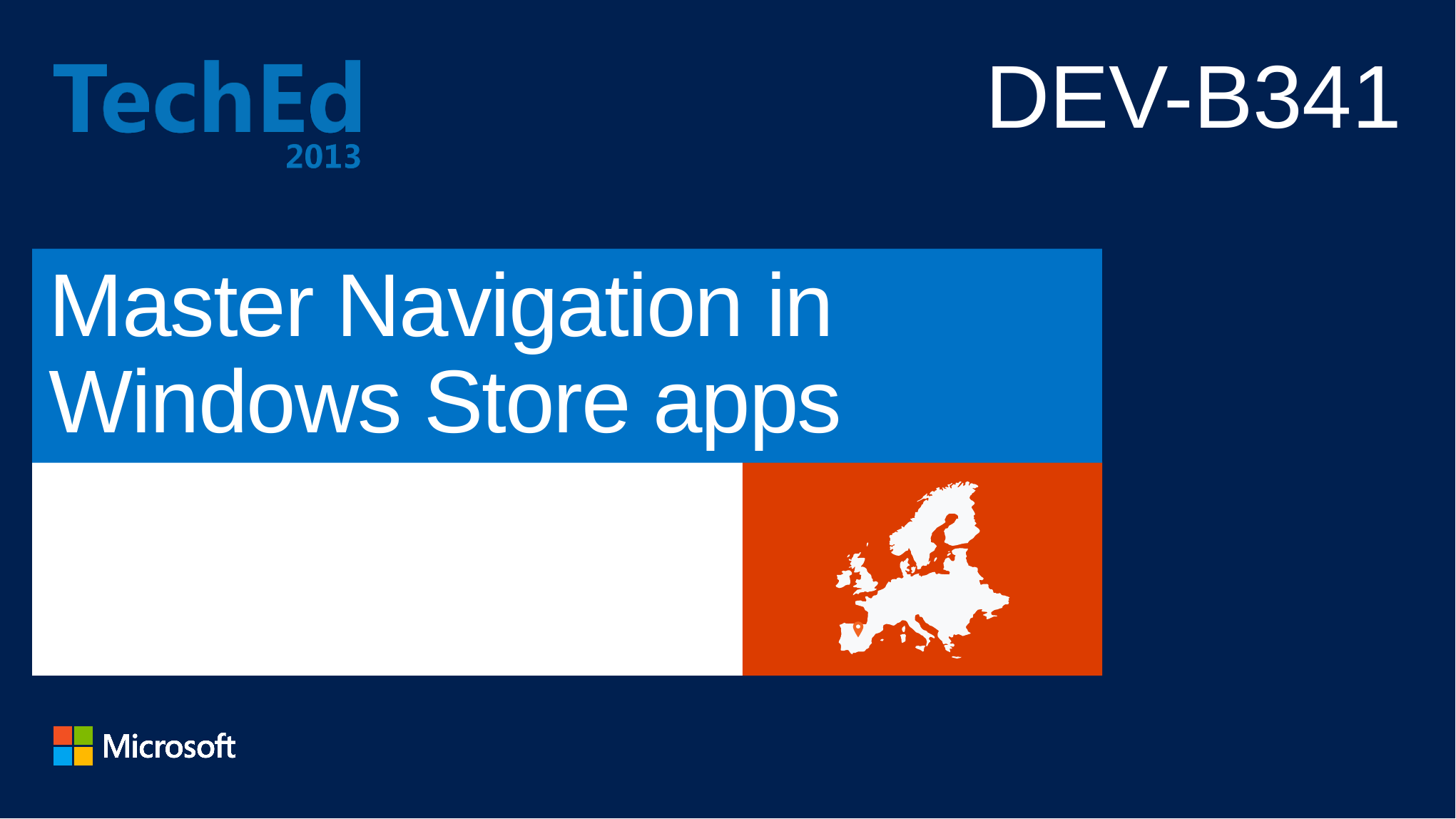

DEV-B341
# Master Navigation in Windows Store apps
Brian Noyes
CTO, Solliance Inc.
@briannoyes